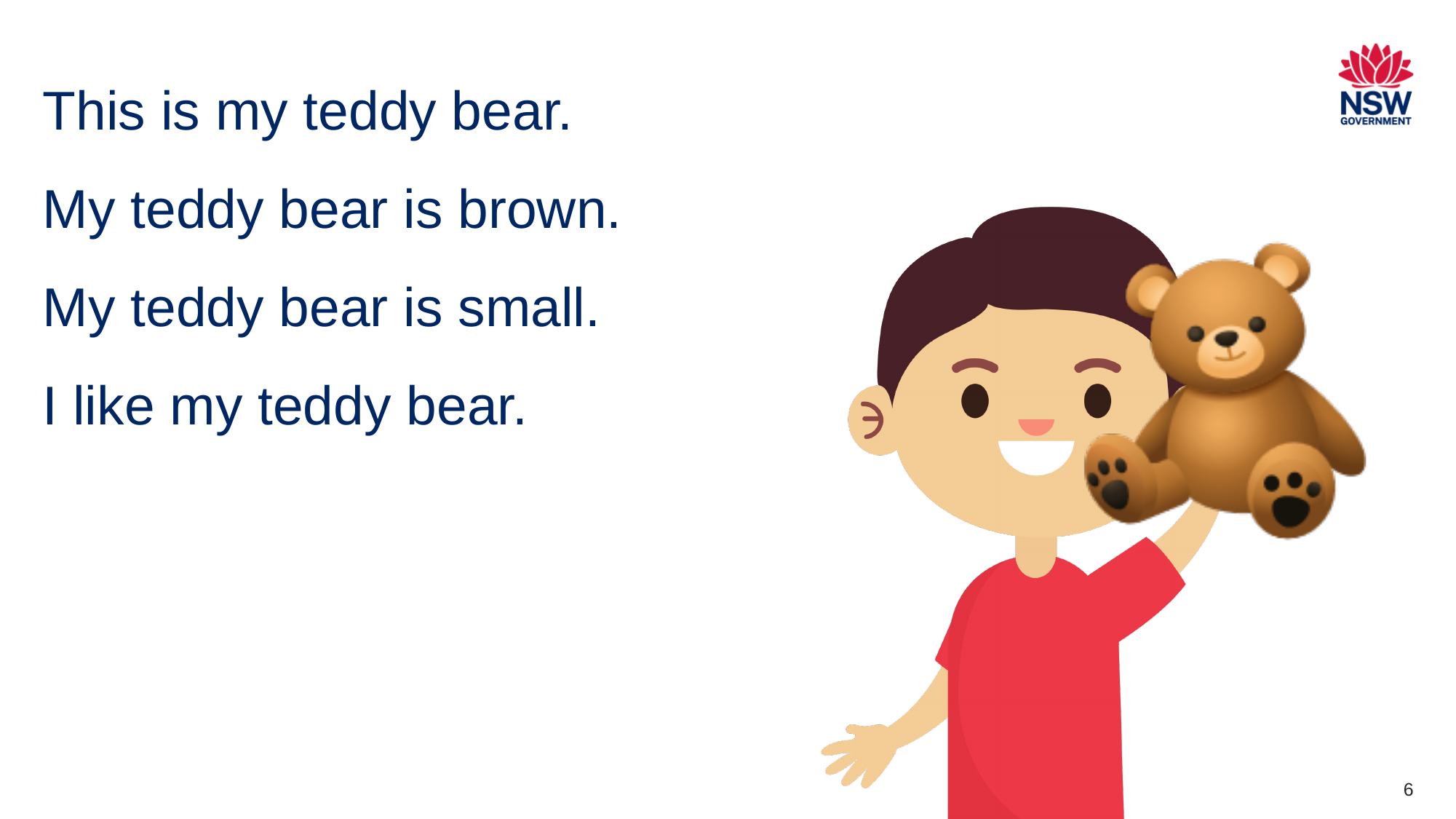

# This is my teddy bear. My teddy bear is brown. My teddy bear is small. I like my teddy bear.

6